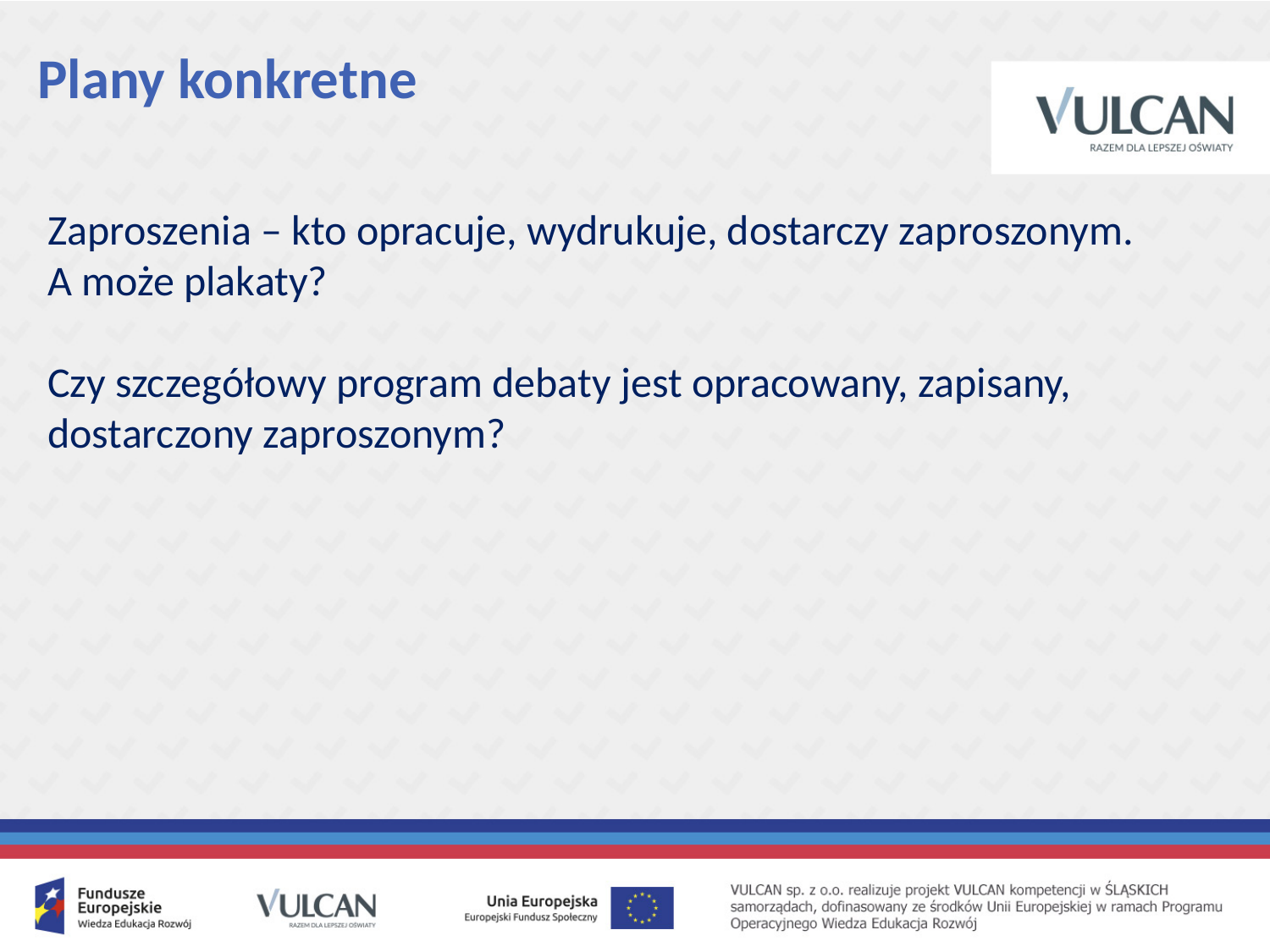

# Plany konkretne
Zaproszenia – kto opracuje, wydrukuje, dostarczy zaproszonym.
A może plakaty?

Czy szczegółowy program debaty jest opracowany, zapisany, dostarczony zaproszonym?